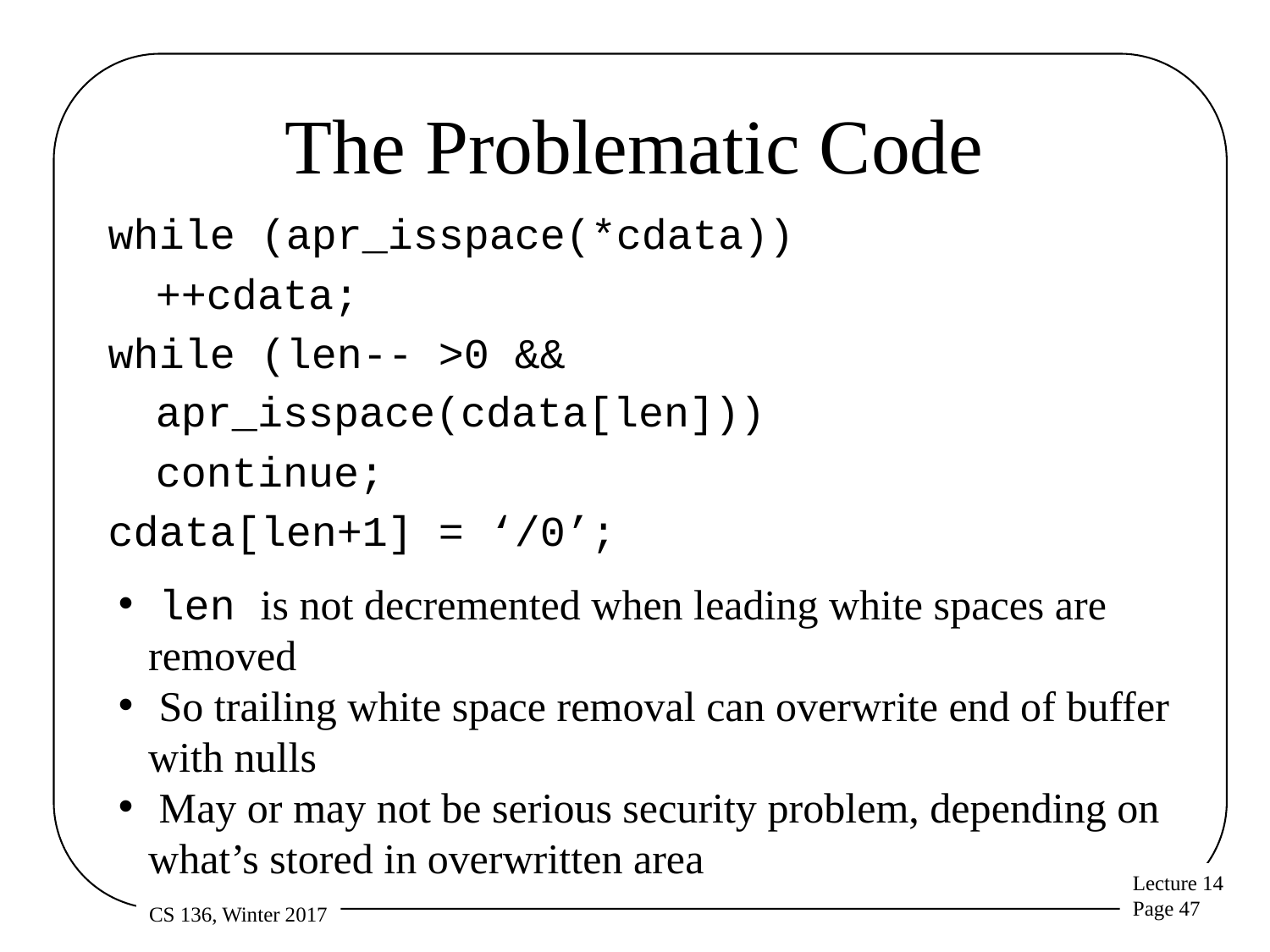

# The Problematic Code
while (apr_isspace(*cdata))
	++cdata;
while (len-- >0 &&
	apr_isspace(cdata[len]))
	continue;
cdata[len+1] = ‘/0’;
 len is not decremented when leading white spaces are removed
 So trailing white space removal can overwrite end of buffer with nulls
 May or may not be serious security problem, depending on what’s stored in overwritten area